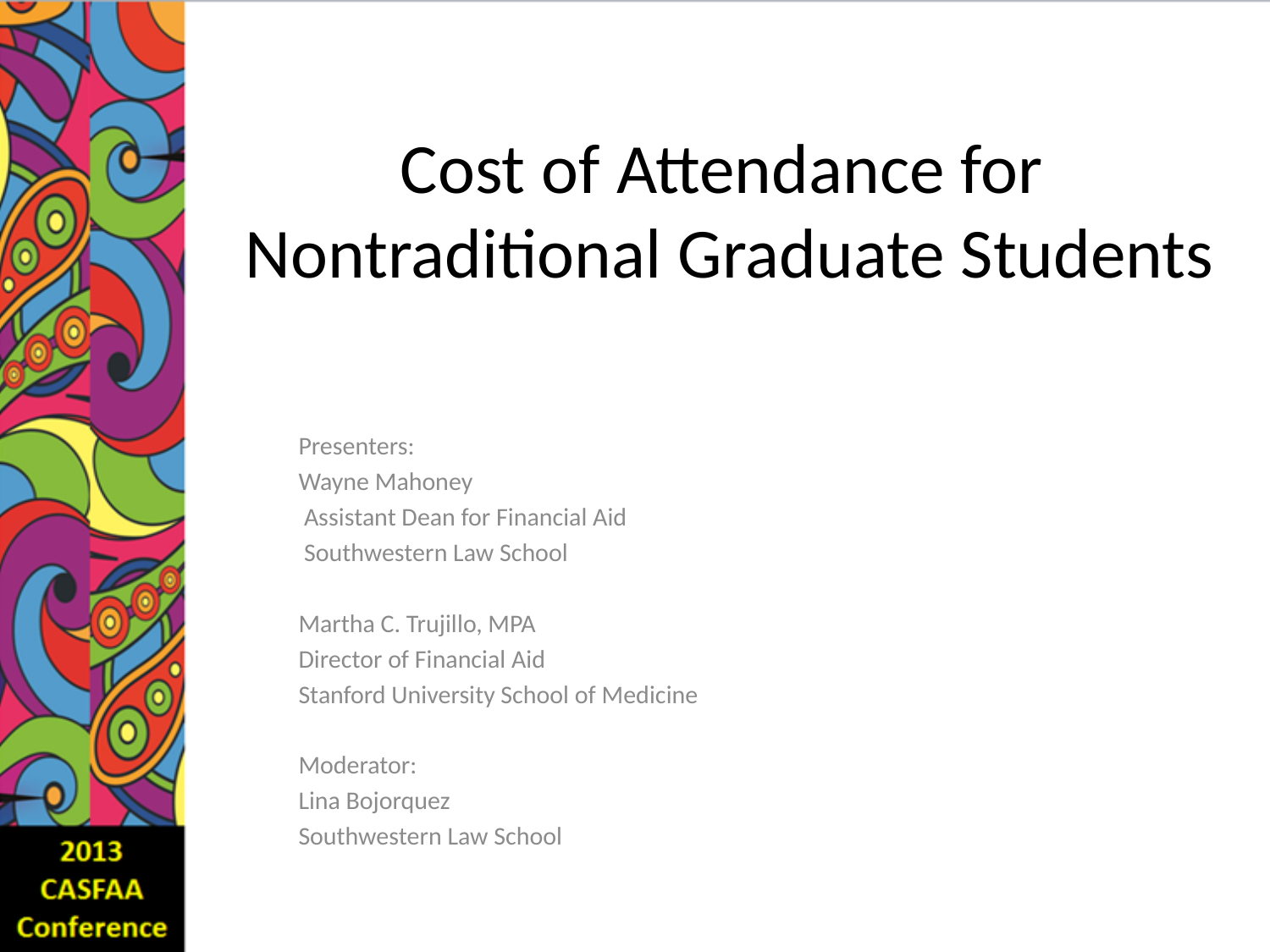

# Cost of Attendance for Nontraditional Graduate Students
Presenters:
Wayne Mahoney
 Assistant Dean for Financial Aid
 Southwestern Law School

Martha C. Trujillo, MPA
Director of Financial Aid
Stanford University School of Medicine

Moderator:
Lina Bojorquez
Southwestern Law School